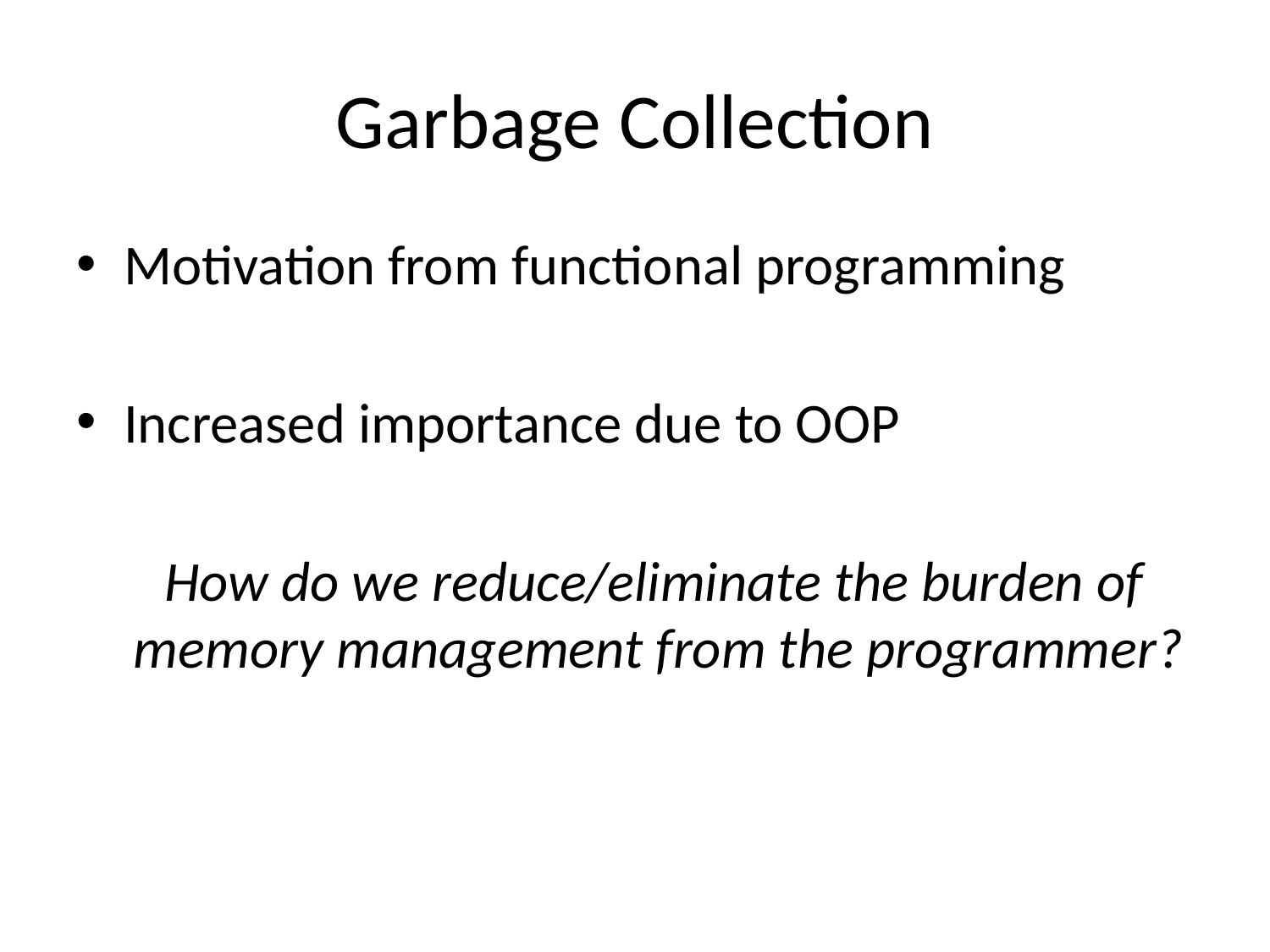

# Garbage Collection
Motivation from functional programming

Increased importance due to OOP

   How do we reduce/eliminate the burden of memory management from the programmer?